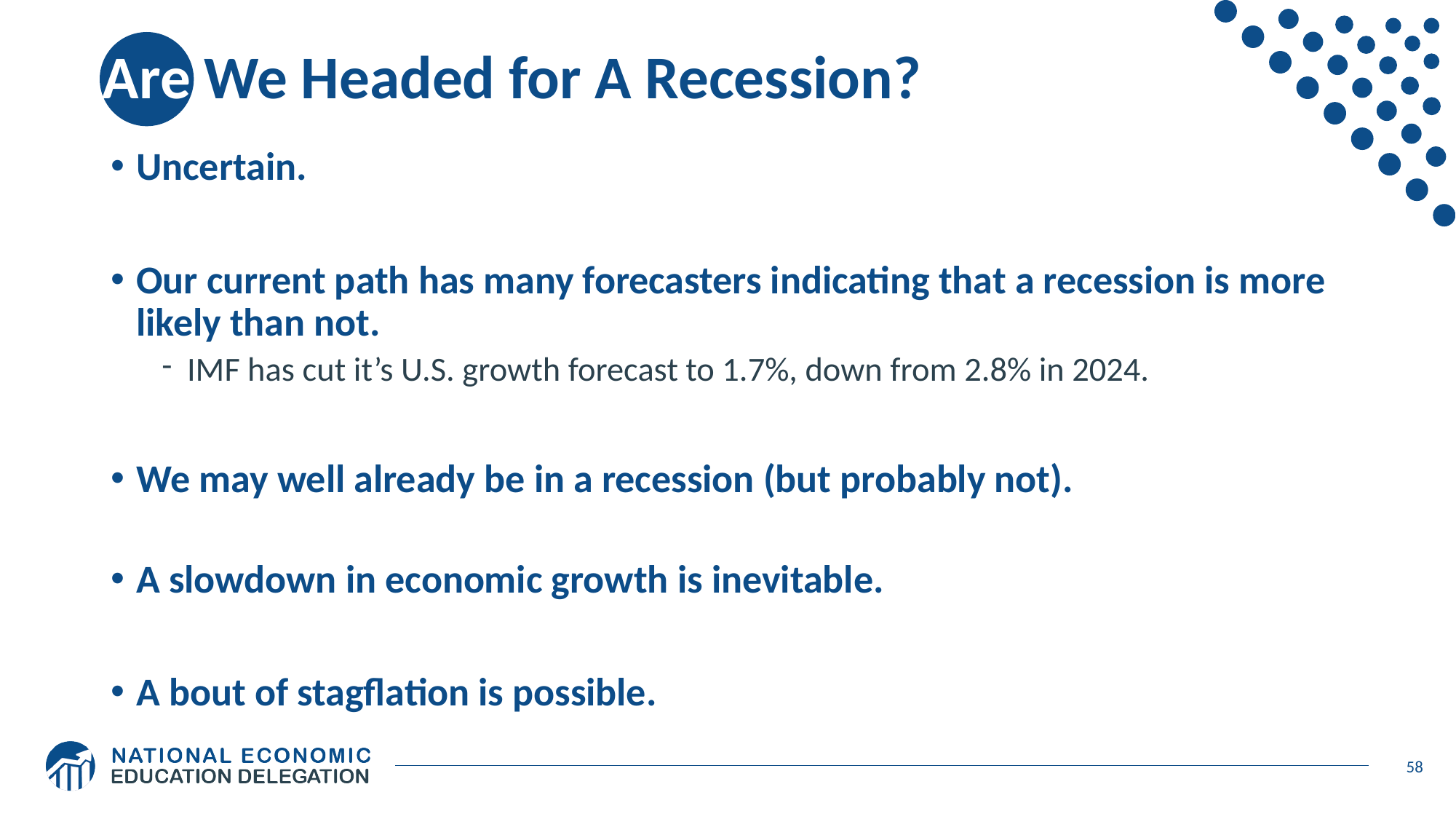

# Are We Headed for A Recession?
Uncertain.

Our current path has many forecasters indicating that a recession is more likely than not.
IMF has cut it’s U.S. growth forecast to 1.7%, down from 2.8% in 2024.

We may well already be in a recession (but probably not).

A slowdown in economic growth is inevitable.

A bout of stagflation is possible.
58